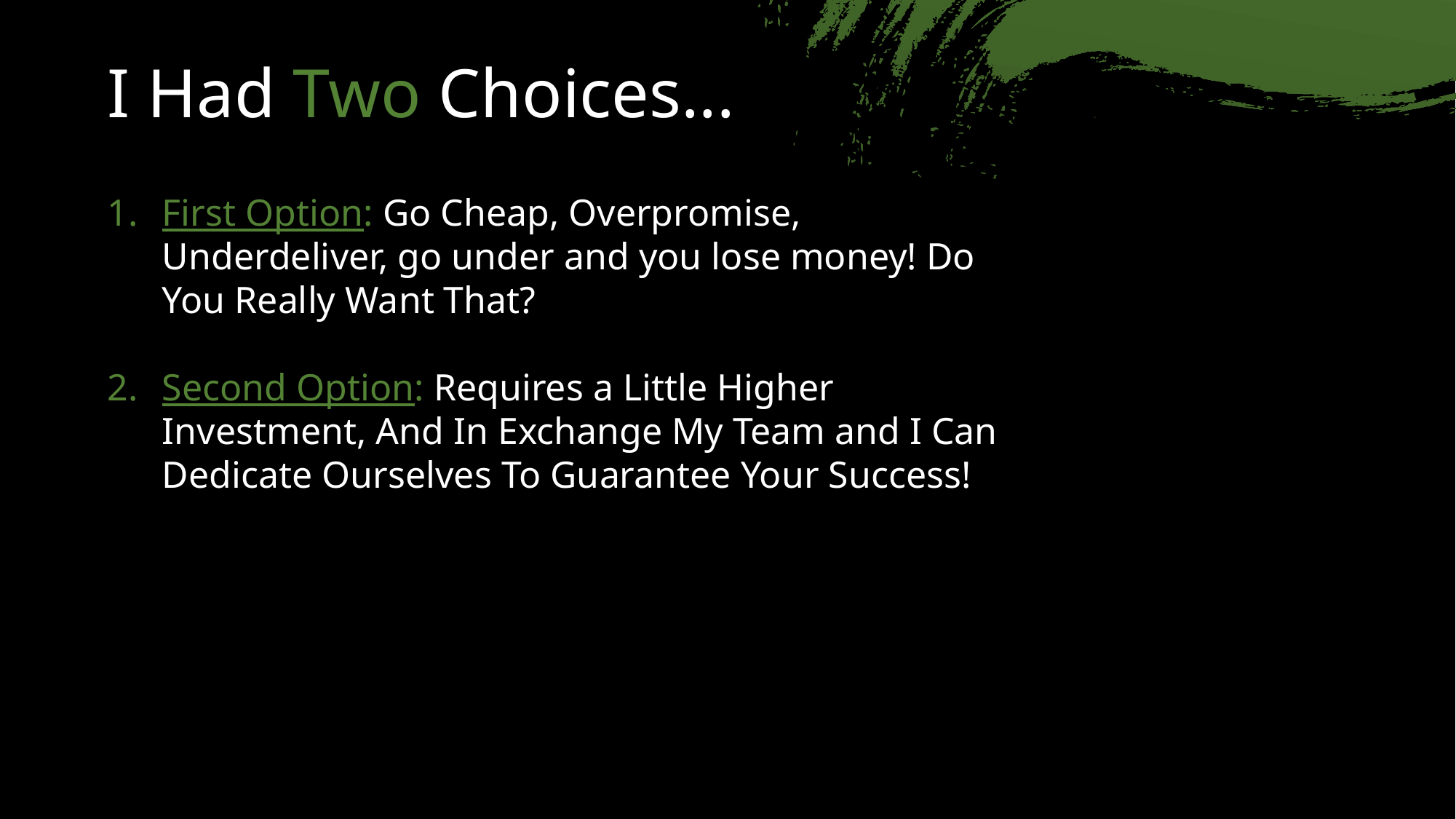

I Had Two Choices...
First Option: Go Cheap, Overpromise, Underdeliver, go under and you lose money! Do You Really Want That?

Second Option: Requires a Little Higher Investment, And In Exchange My Team and I Can Dedicate Ourselves To Guarantee Your Success!